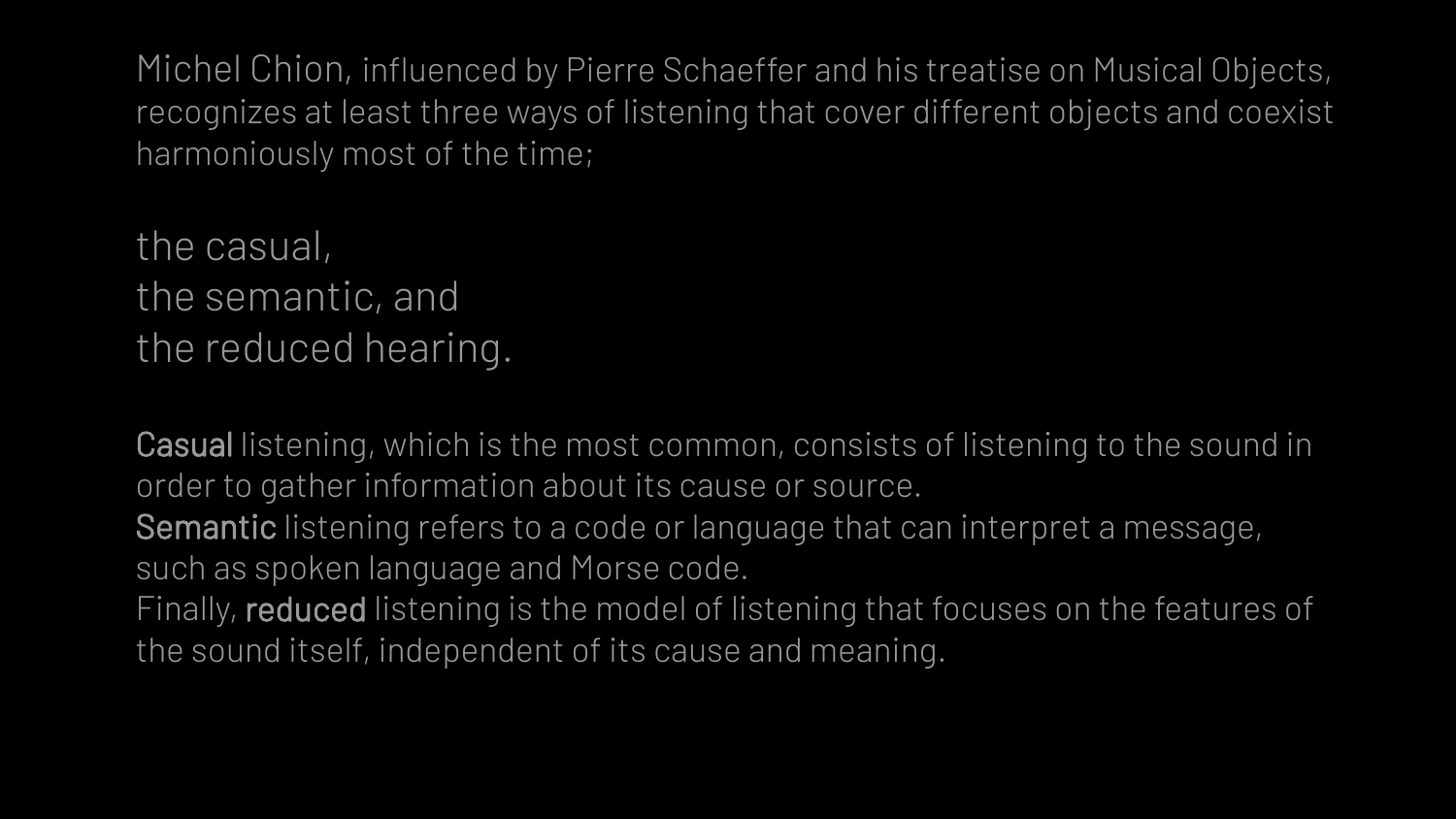

Michel Chion, influenced by Pierre Schaeffer and his treatise on Musical Objects, recognizes at least three ways of listening that cover different objects and coexist harmoniously most of the time;

the casual,
the semantic, and
the reduced hearing.

Casual listening, which is the most common, consists of listening to the sound in order to gather information about its cause or source.
Semantic listening refers to a code or language that can interpret a message, such as spoken language and Morse code.
Finally, reduced listening is the model of listening that focuses on the features of the sound itself, independent of its cause and meaning.